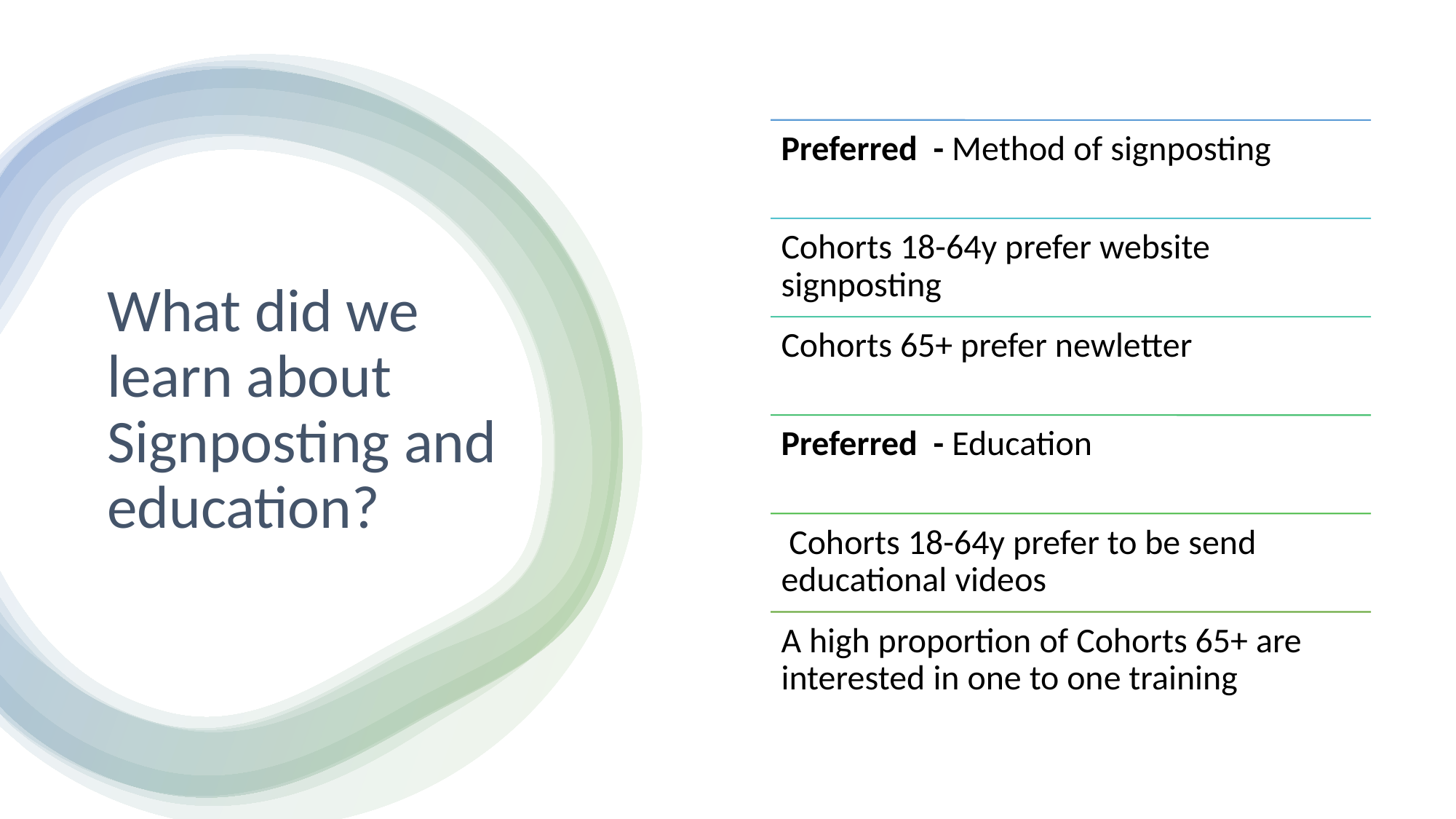

Preferred  - Method of signposting
Cohorts 18-64y prefer website signposting
Cohorts 65+ prefer newletter
Preferred  - Education
 Cohorts 18-64y prefer to be send educational videos
A high proportion of Cohorts 65+ are interested in one to one training
# What did we learn about Signposting and education?